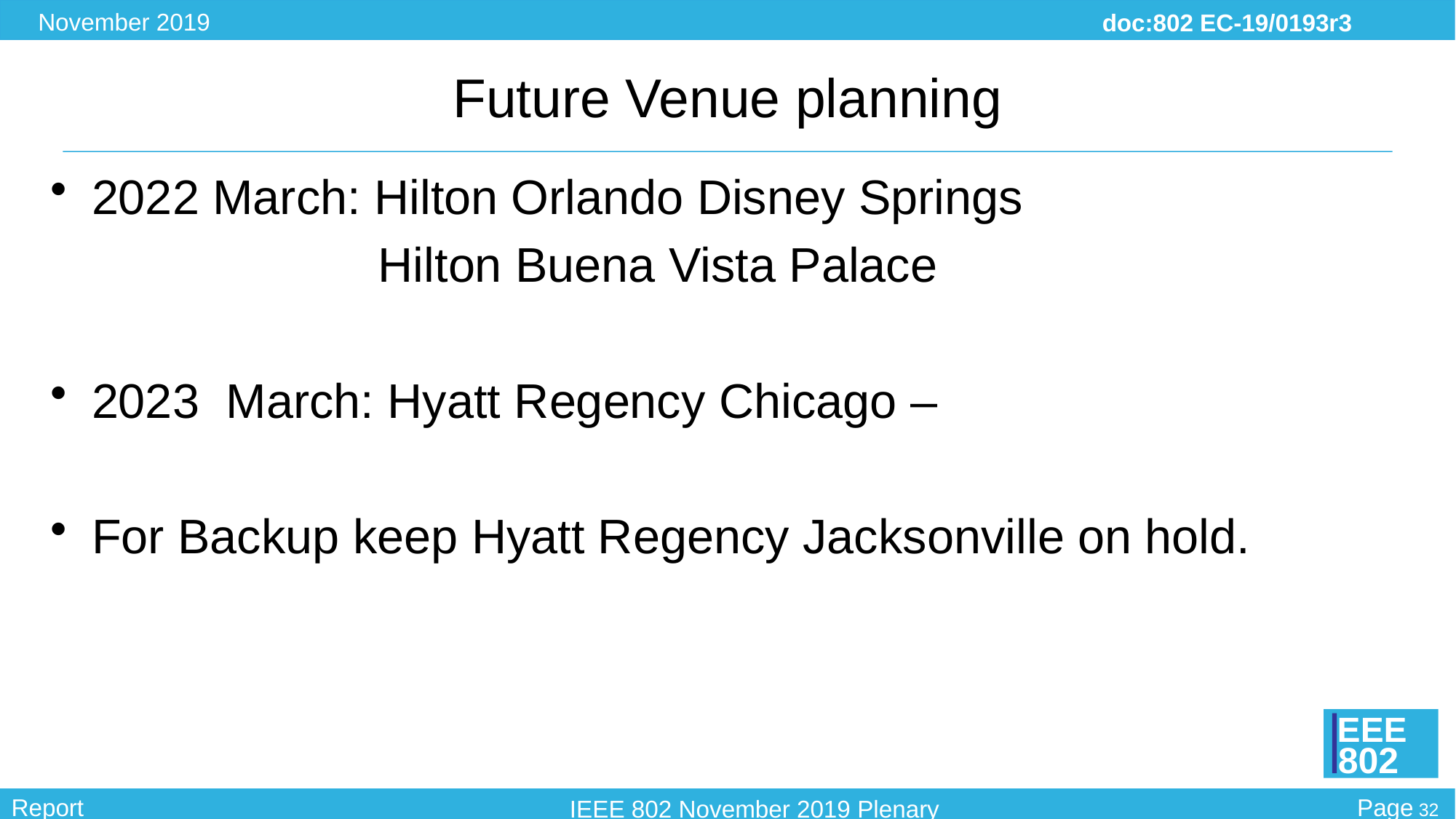

# Future Venue planning
2022 March: Hilton Orlando Disney Springs
			Hilton Buena Vista Palace

2023  March: Hyatt Regency Chicago –

For Backup keep Hyatt Regency Jacksonville on hold.